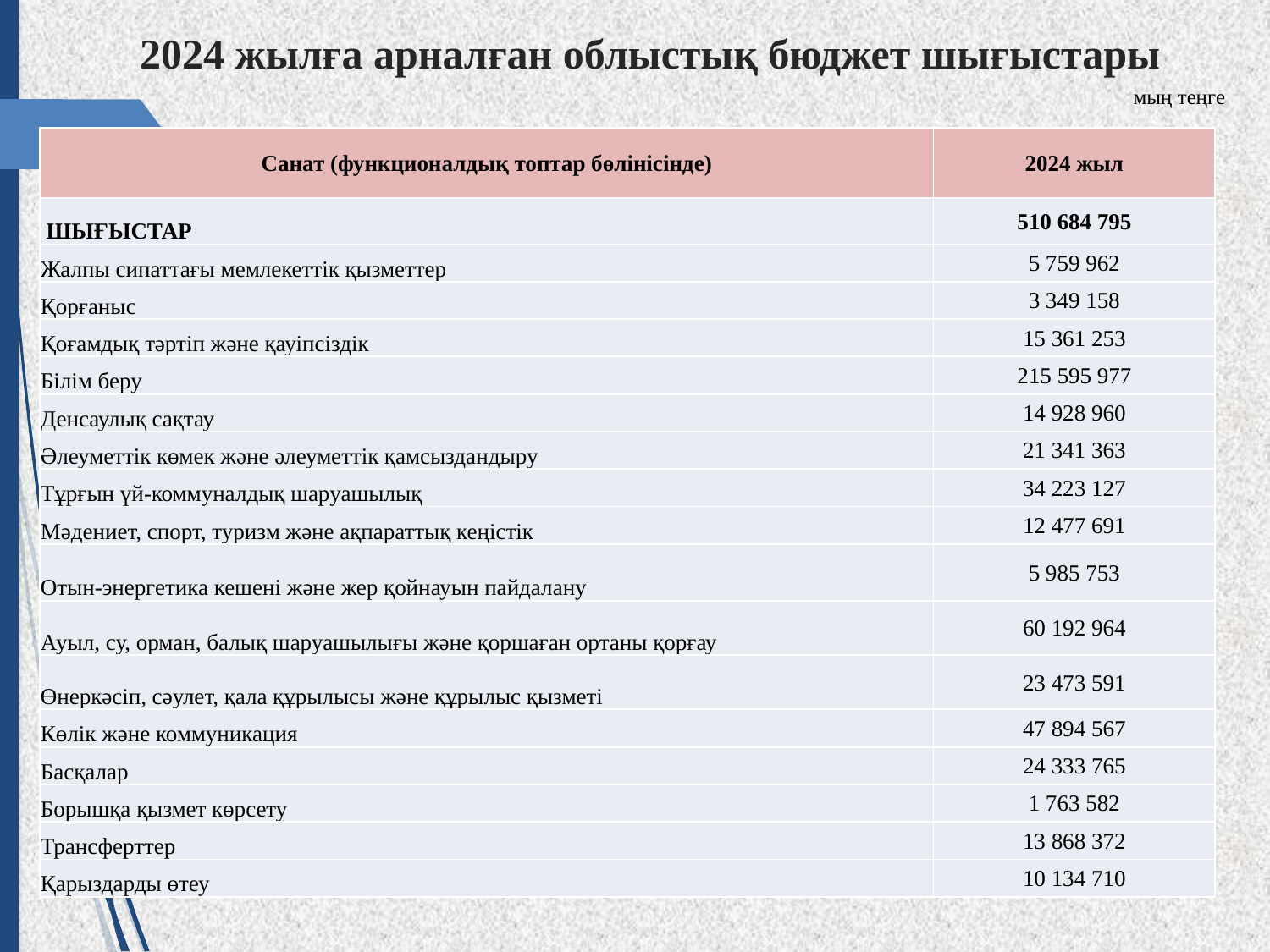

# 2024 жылға арналған облыстық бюджет шығыстары
мың теңге
| Санат (функционалдық топтар бөлінісінде) | 2024 жыл |
| --- | --- |
| ШЫҒЫСТАР | 510 684 795 |
| Жалпы сипаттағы мемлекеттiк қызметтер | 5 759 962 |
| Қорғаныс | 3 349 158 |
| Қоғамдық тәртіп және қауіпсіздік | 15 361 253 |
| Білім беру | 215 595 977 |
| Денсаулық сақтау | 14 928 960 |
| Әлеуметтiк көмек және әлеуметтiк қамсыздандыру | 21 341 363 |
| Тұрғын үй-коммуналдық шаруашылық | 34 223 127 |
| Мәдениет, спорт, туризм және ақпараттық кеңістiк | 12 477 691 |
| Отын-энергетика кешенi және жер қойнауын пайдалану | 5 985 753 |
| Ауыл, су, орман, балық шаруашылығы және қоршаған ортаны қорғау | 60 192 964 |
| Өнеркәсіп, сәулет, қала құрылысы және құрылыс қызметі | 23 473 591 |
| Көлiк және коммуникация | 47 894 567 |
| Басқалар | 24 333 765 |
| Борышқа қызмет көрсету | 1 763 582 |
| Трансферттер | 13 868 372 |
| Қарыздарды өтеу | 10 134 710 |